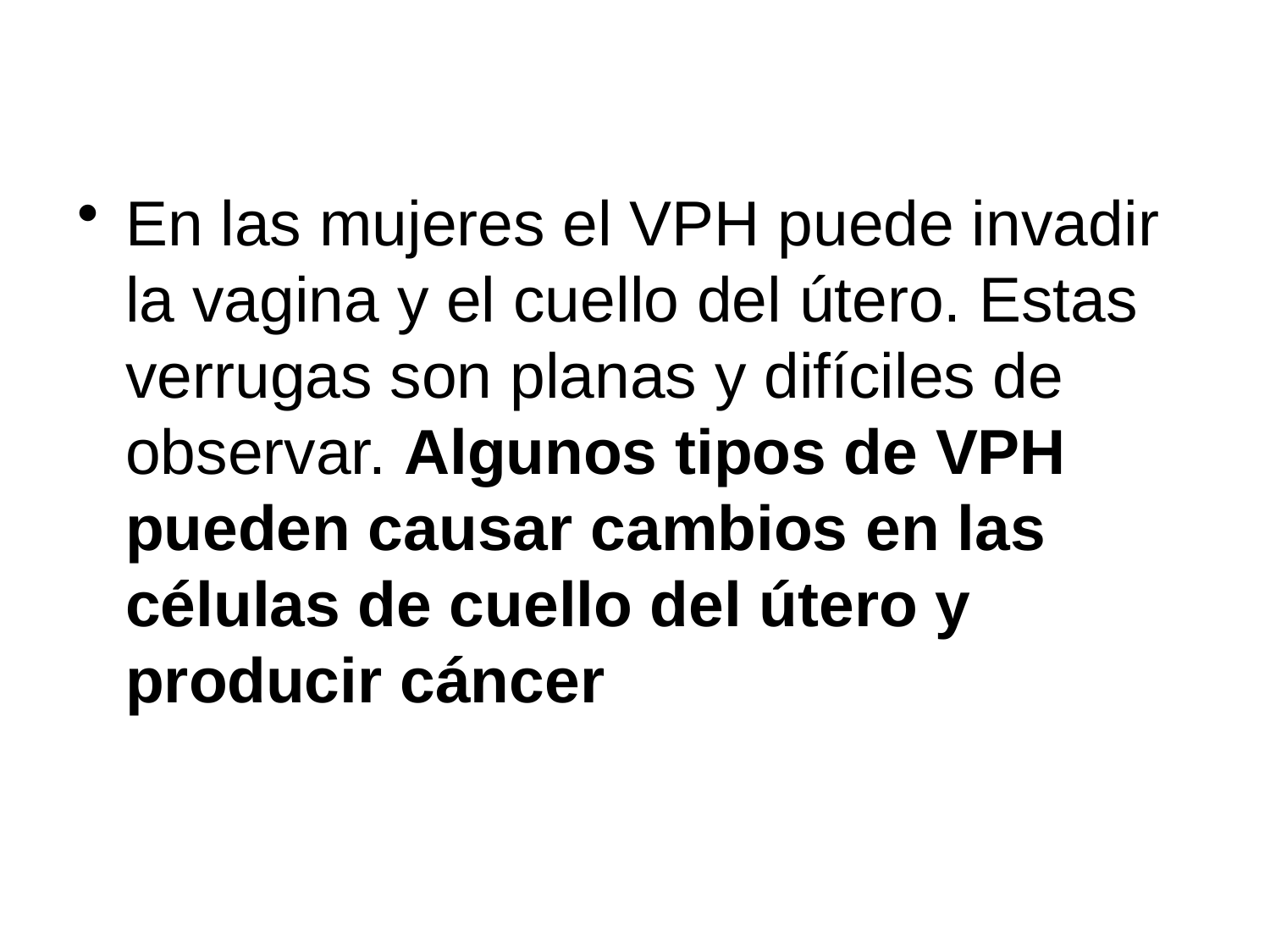

En las mujeres el VPH puede invadir la vagina y el cuello del útero. Estas verrugas son planas y difíciles de observar. Algunos tipos de VPH pueden causar cambios en las células de cuello del útero y producir cáncer